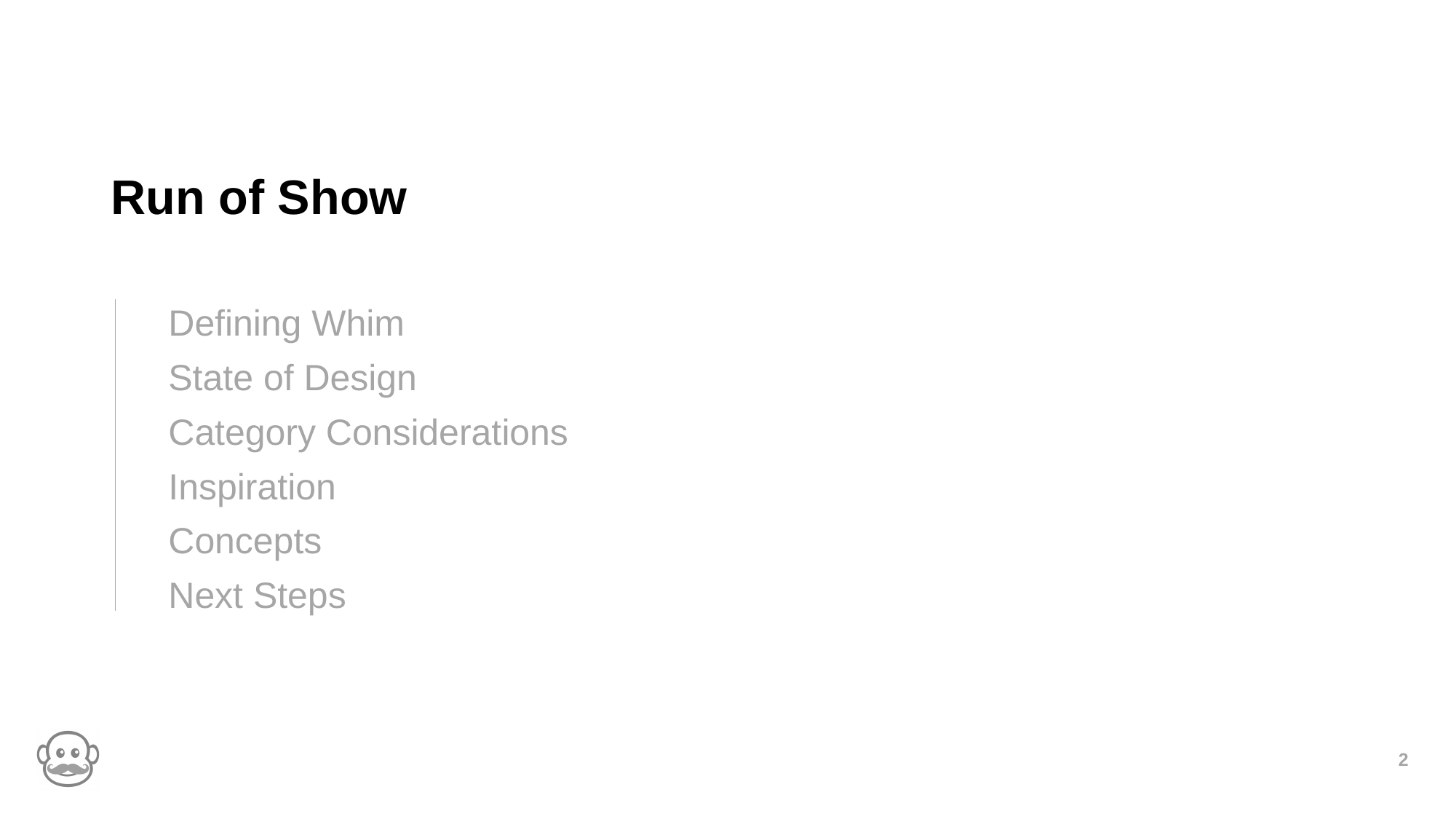

# Run of Show
Defining Whim
State of Design
Category Considerations
Inspiration
Concepts
Next Steps
2